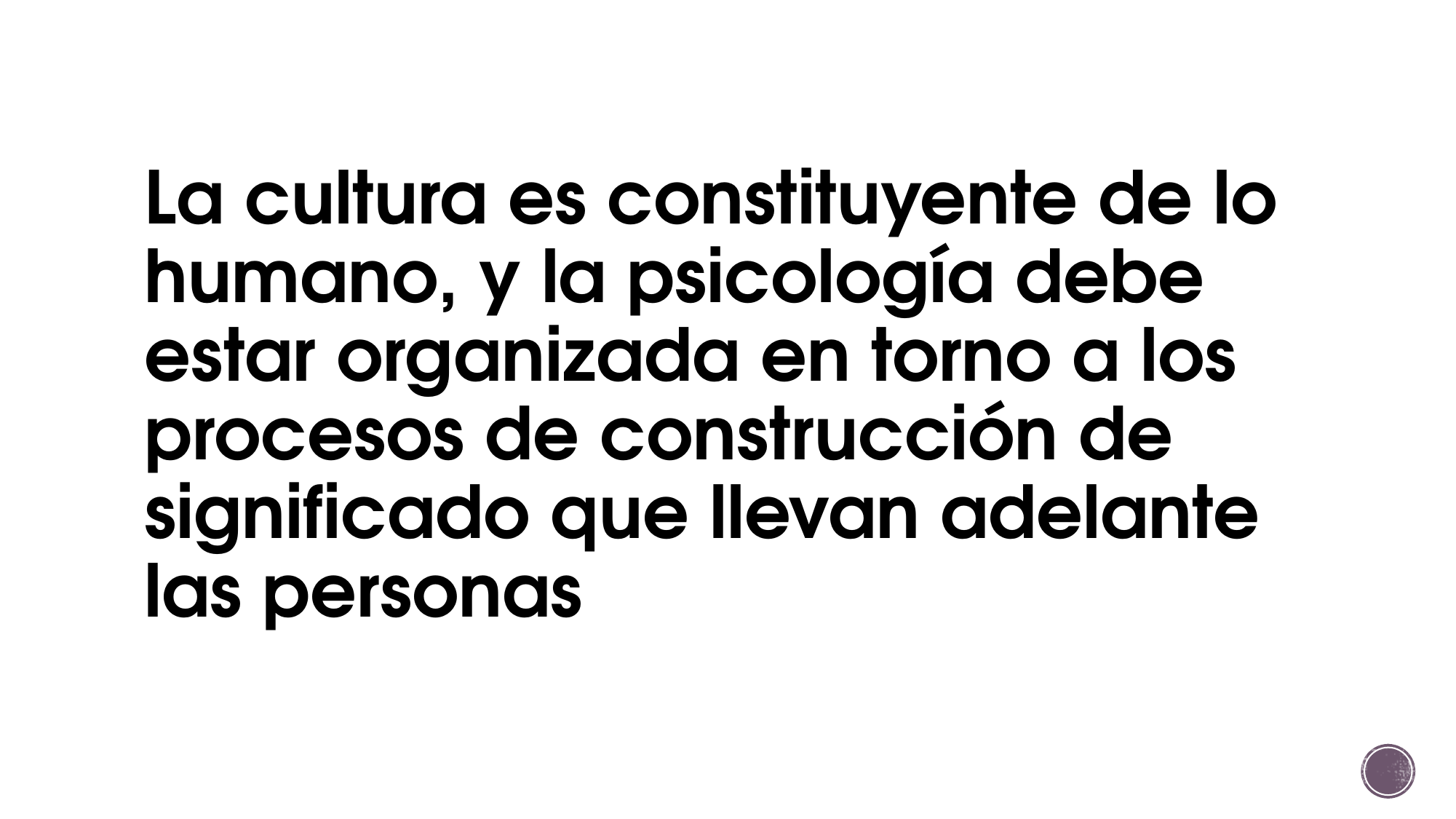

# La cultura es constituyente de lo humano, y la psicología debe estar organizada en torno a los procesos de construcción de significado que llevan adelante las personas